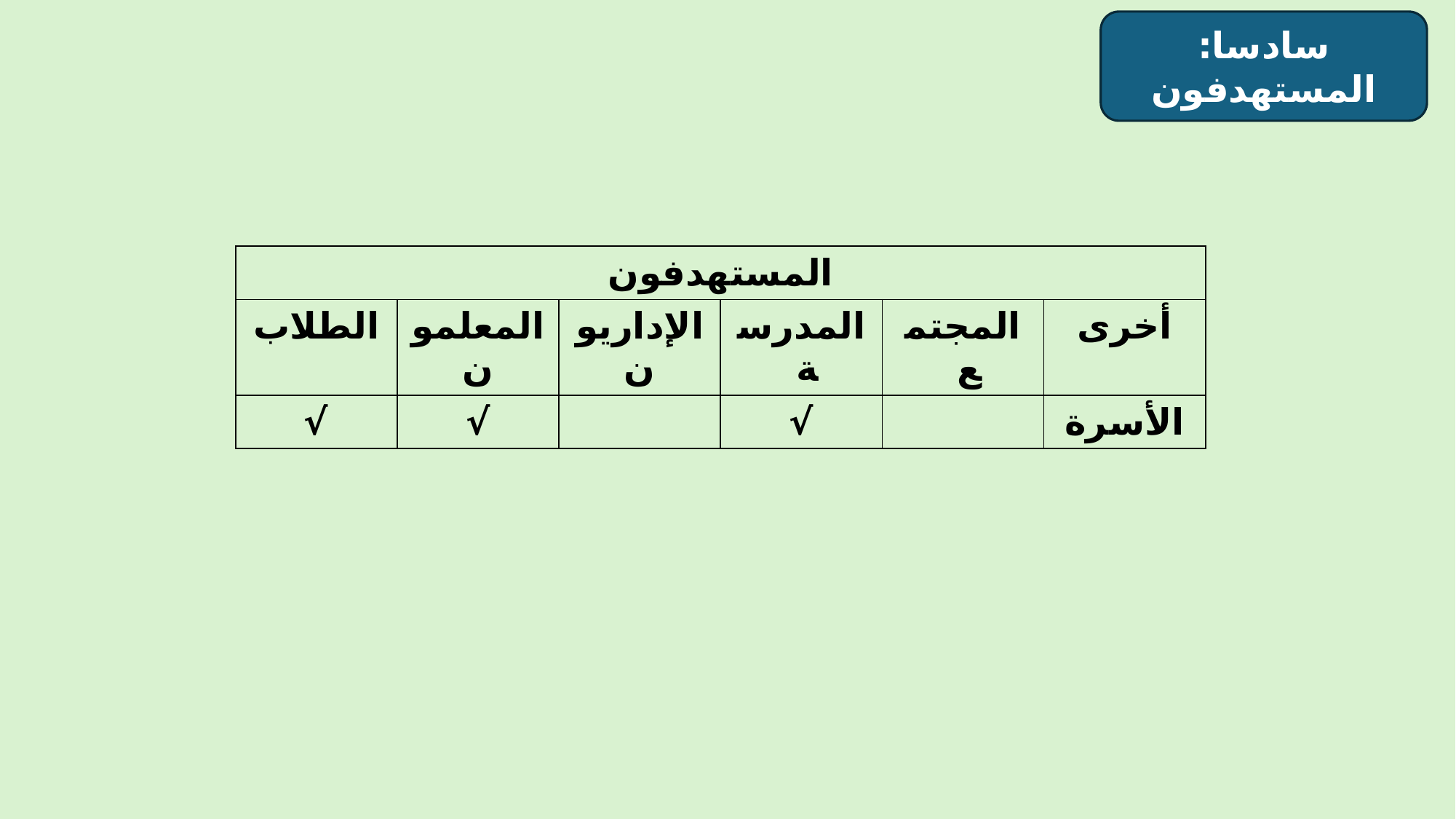

سادسا: المستهدفون
| المستهدفون |  |  |  |  |  |
| --- | --- | --- | --- | --- | --- |
| الطلاب | المعلمون | الإداريون | المدرسة | المجتمع | أخرى |
| √ | √ |  | √ |  | الأسرة |